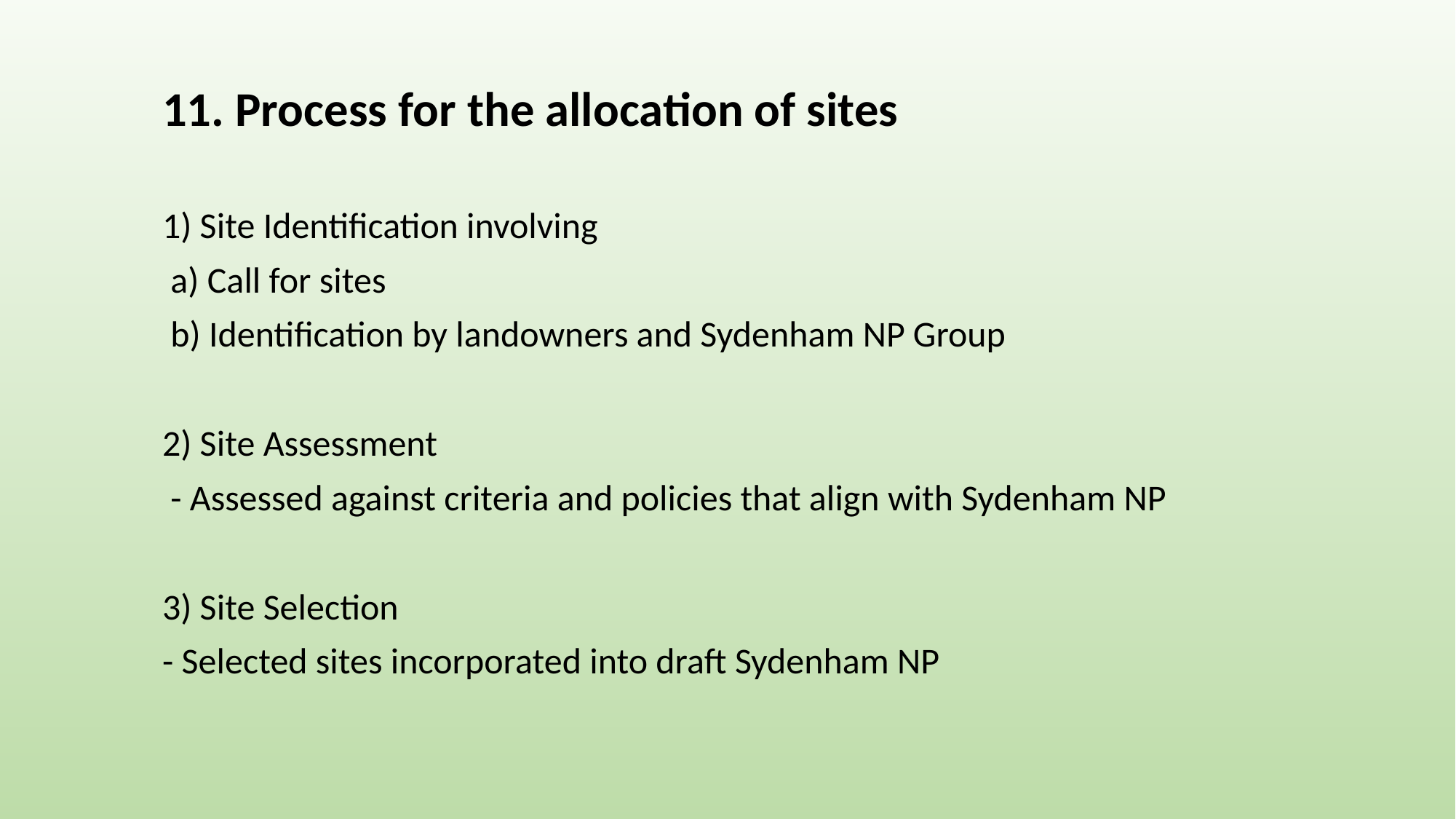

11. Process for the allocation of sites

1) Site Identification involving
 a) Call for sites
 b) Identification by landowners and Sydenham NP Group

2) Site Assessment
 - Assessed against criteria and policies that align with Sydenham NP

3) Site Selection
- Selected sites incorporated into draft Sydenham NP